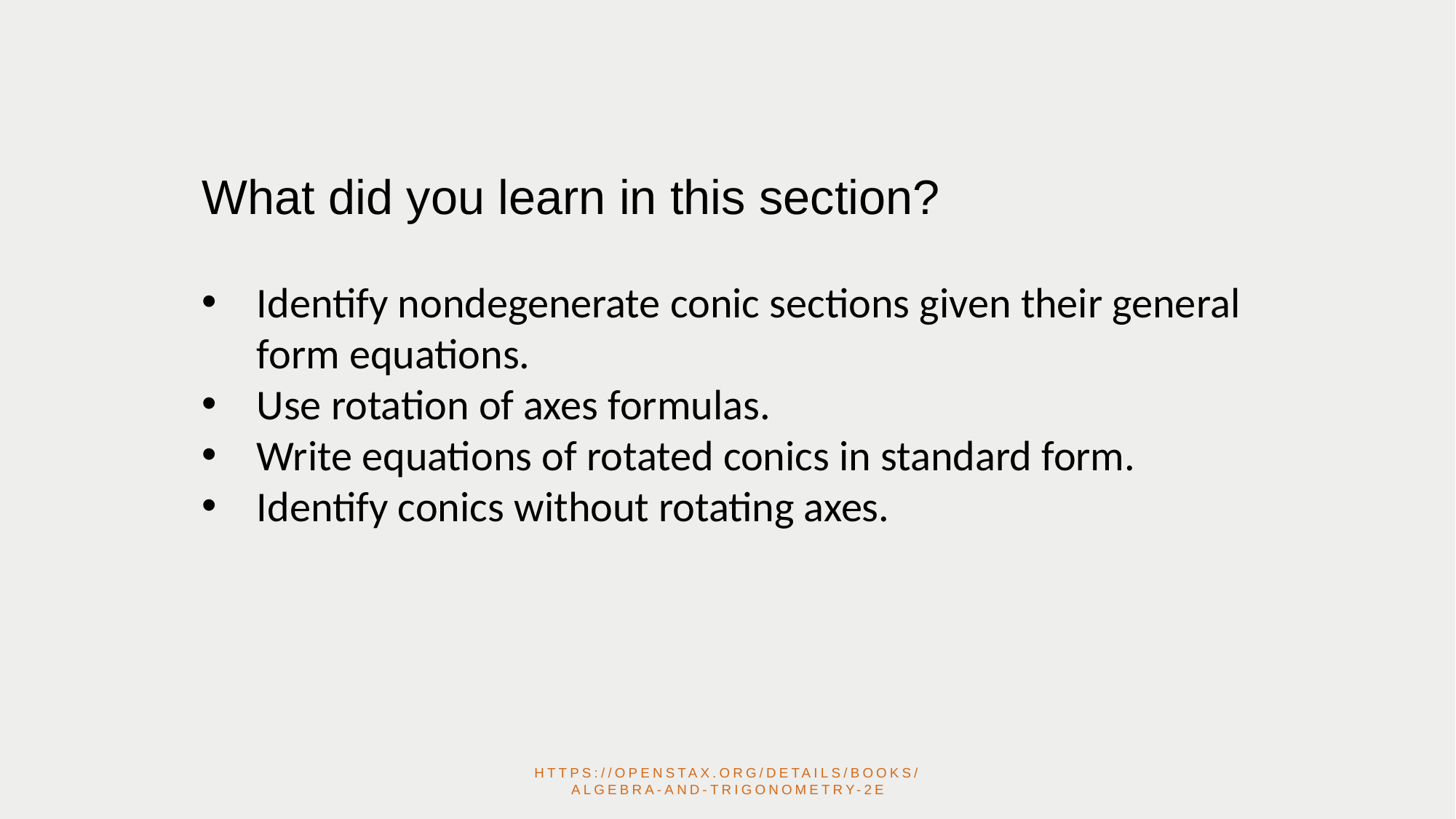

What did you learn in this section?

Identify nondegenerate conic sections given their general form equations.
Use rotation of axes formulas.
Write equations of rotated conics in standard form.
Identify conics without rotating axes.

https://openstax.org/details/books/algebra-and-trigonometry-2e